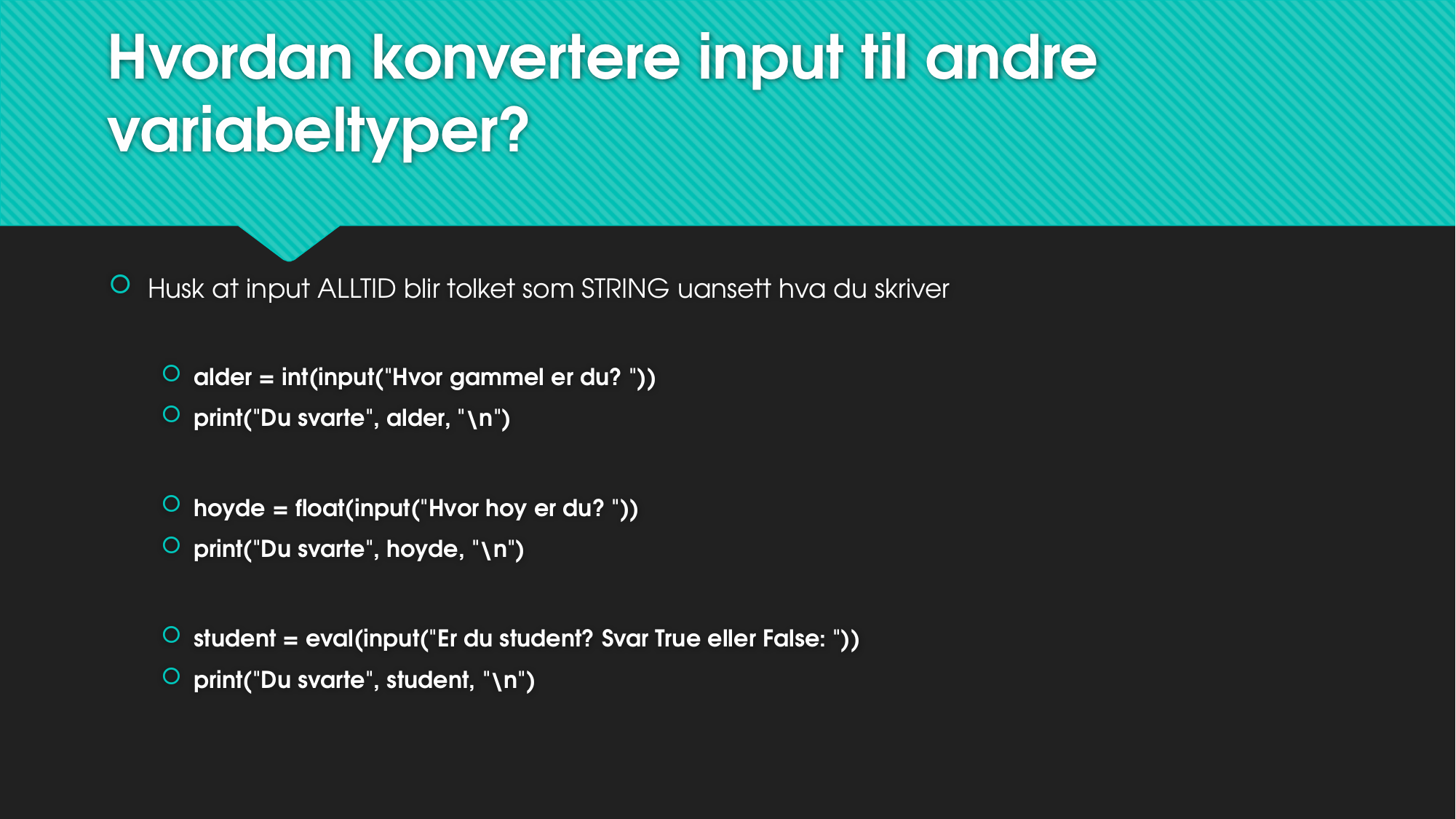

# Hvordan konvertere input til andre variabeltyper?
Husk at input ALLTID blir tolket som STRING uansett hva du skriver

alder = int(input("Hvor gammel er du? "))
print("Du svarte", alder, "\n")

hoyde = float(input("Hvor hoy er du? "))
print("Du svarte", hoyde, "\n")

student = eval(input("Er du student? Svar True eller False: "))
print("Du svarte", student, "\n")